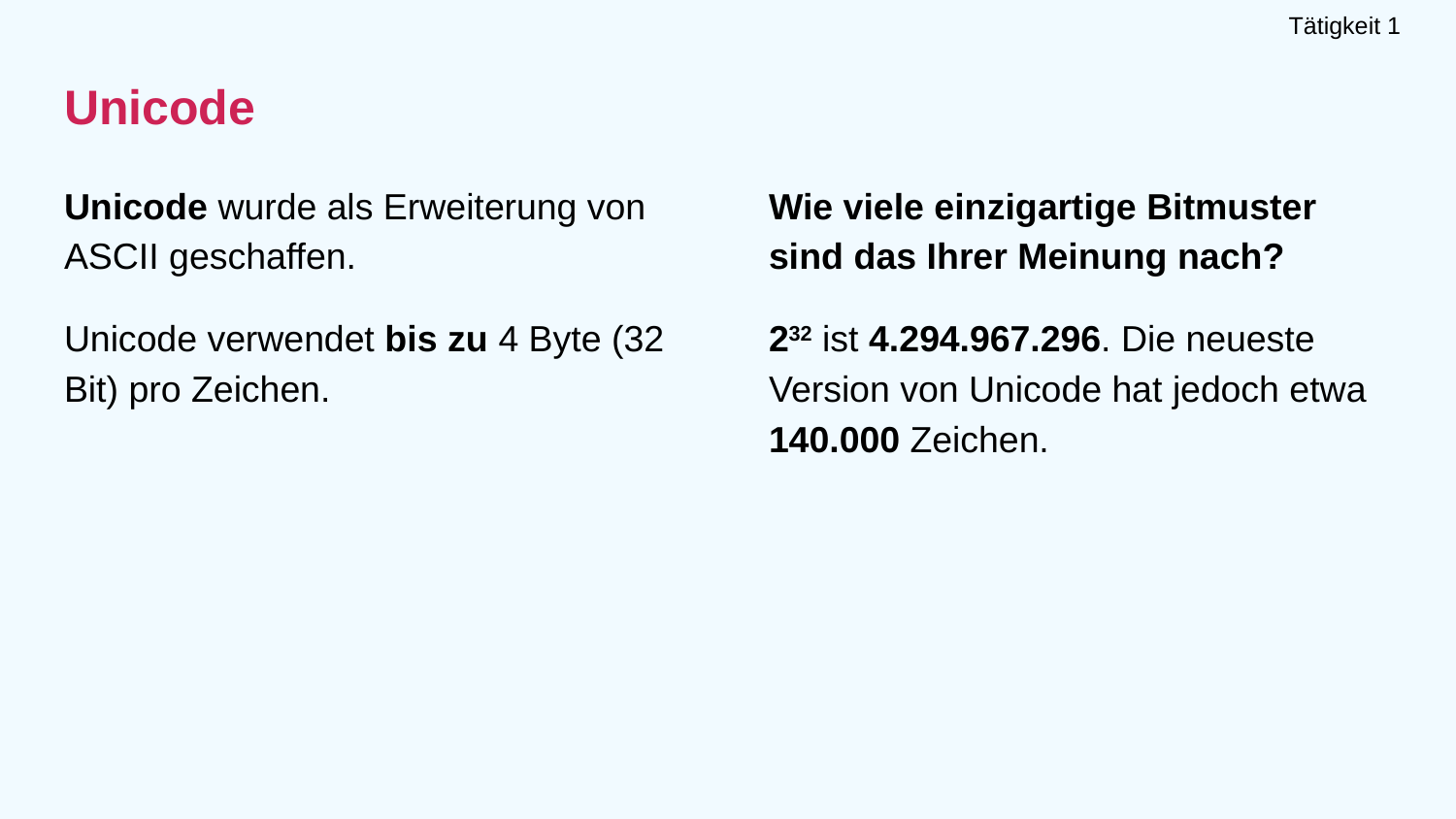

Tätigkeit 1
# Unicode
Wie viele einzigartige Bitmuster sind das Ihrer Meinung nach?
232 ist 4.294.967.296. Die neueste Version von Unicode hat jedoch etwa 140.000 Zeichen.

Unicode wurde als Erweiterung von ASCII geschaffen.
Unicode verwendet bis zu 4 Byte (32 Bit) pro Zeichen.